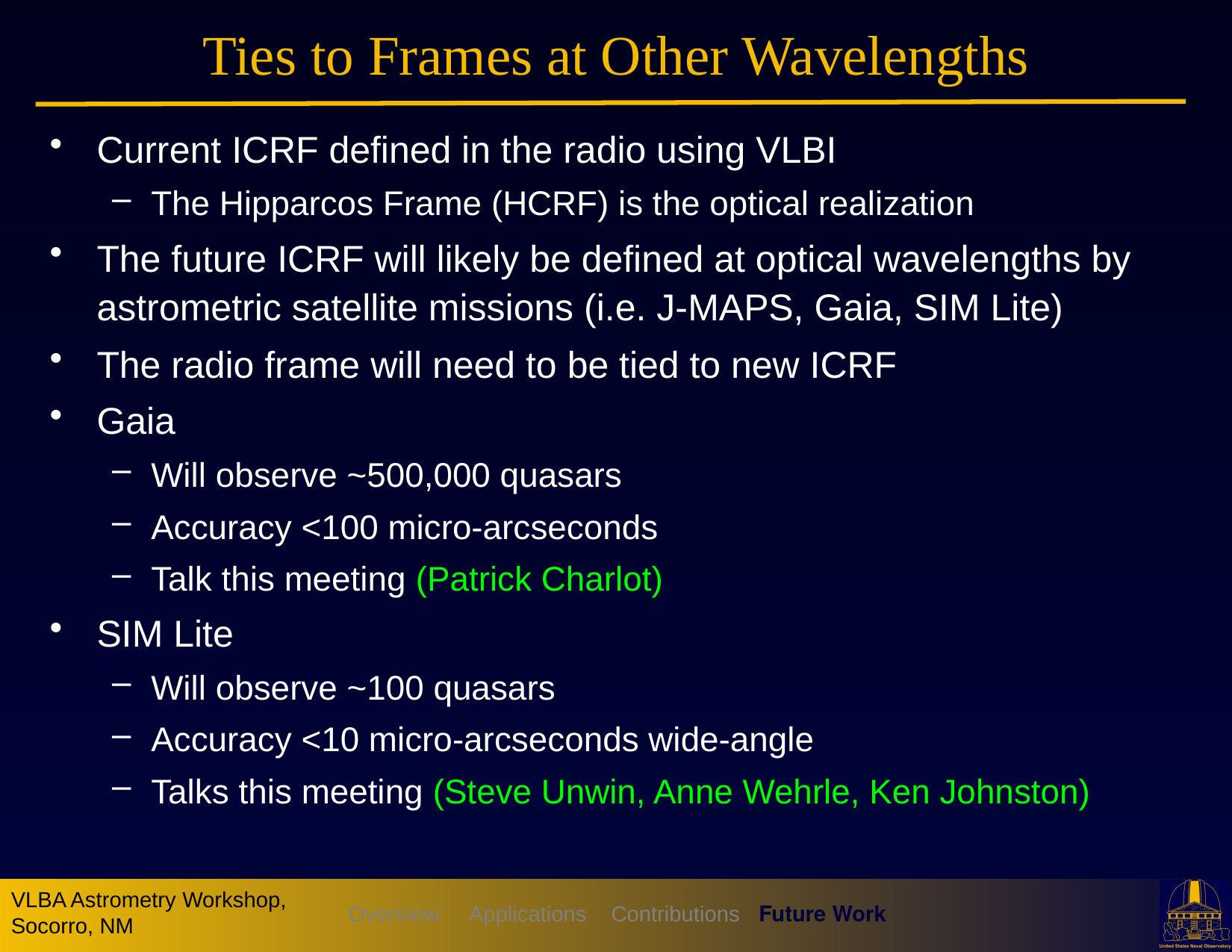

# Ties to Frames at Other Wavelengths
Current ICRF defined in the radio using VLBI
The Hipparcos Frame (HCRF) is the optical realization
The future ICRF will likely be defined at optical wavelengths by astrometric satellite missions (i.e. J-MAPS, Gaia, SIM Lite)
The radio frame will need to be tied to new ICRF
Gaia
Will observe ~500,000 quasars
Accuracy <100 micro-arcseconds
Talk this meeting (Patrick Charlot)
SIM Lite
Will observe ~100 quasars
Accuracy <10 micro-arcseconds wide-angle
Talks this meeting (Steve Unwin, Anne Wehrle, Ken Johnston)
Overview     Applications    Contributions   Future Work